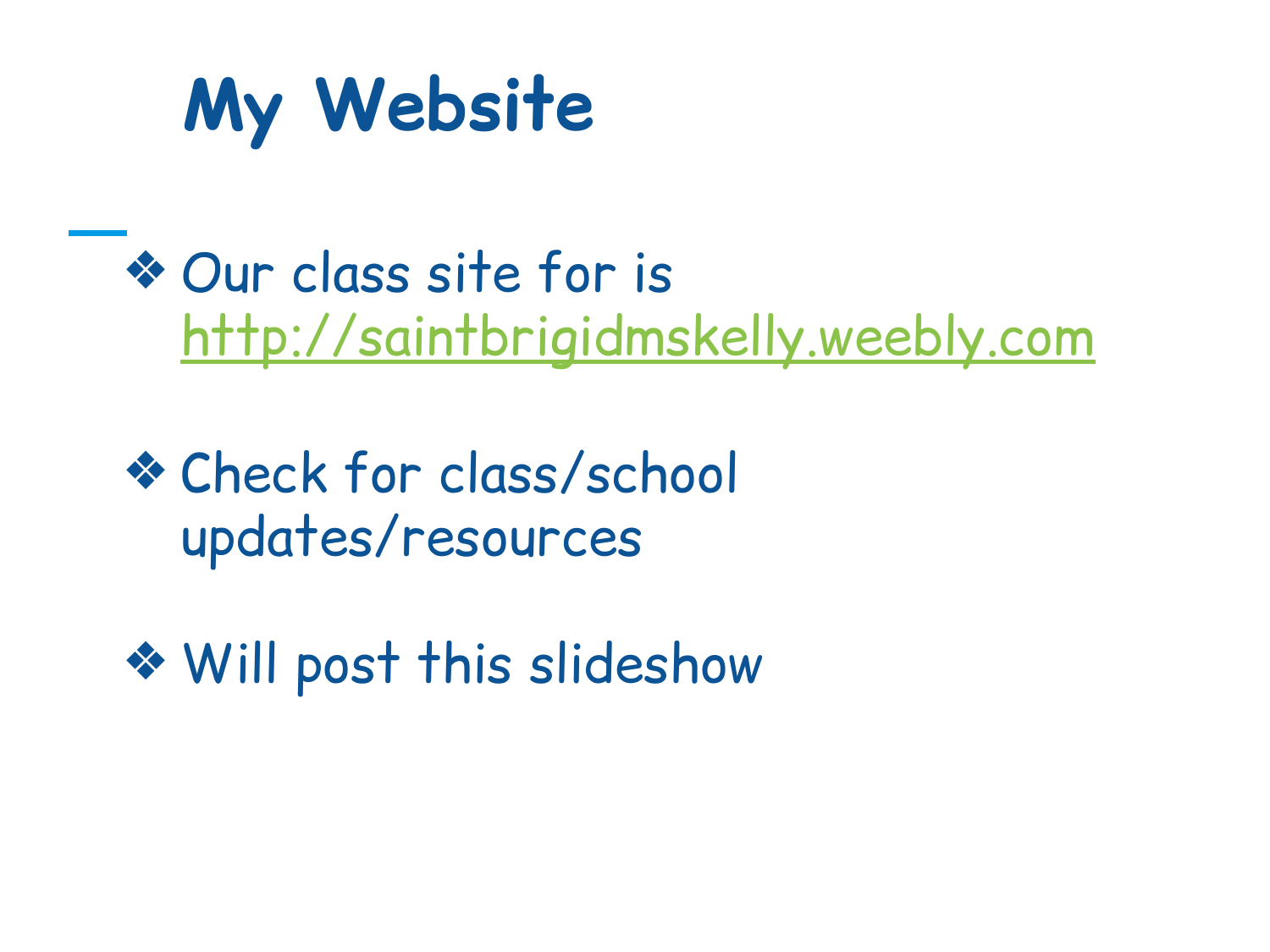

My Website

Our class site for is http://saintbrigidmskelly.weebly.com

Check for class/school updates/resources

Will post this slideshow